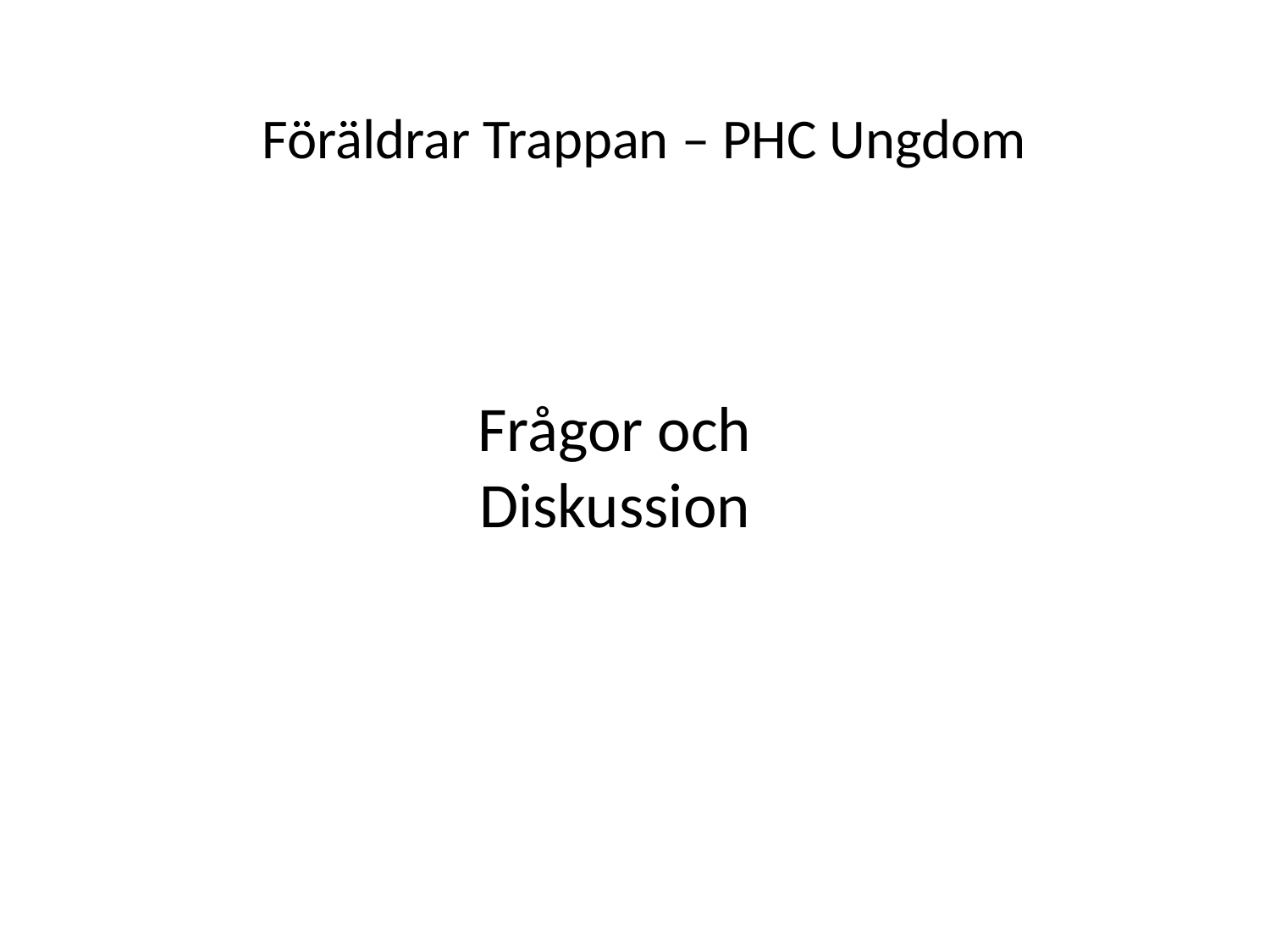

Föräldrar Trappan – PHC Ungdom
Frågor och Diskussion